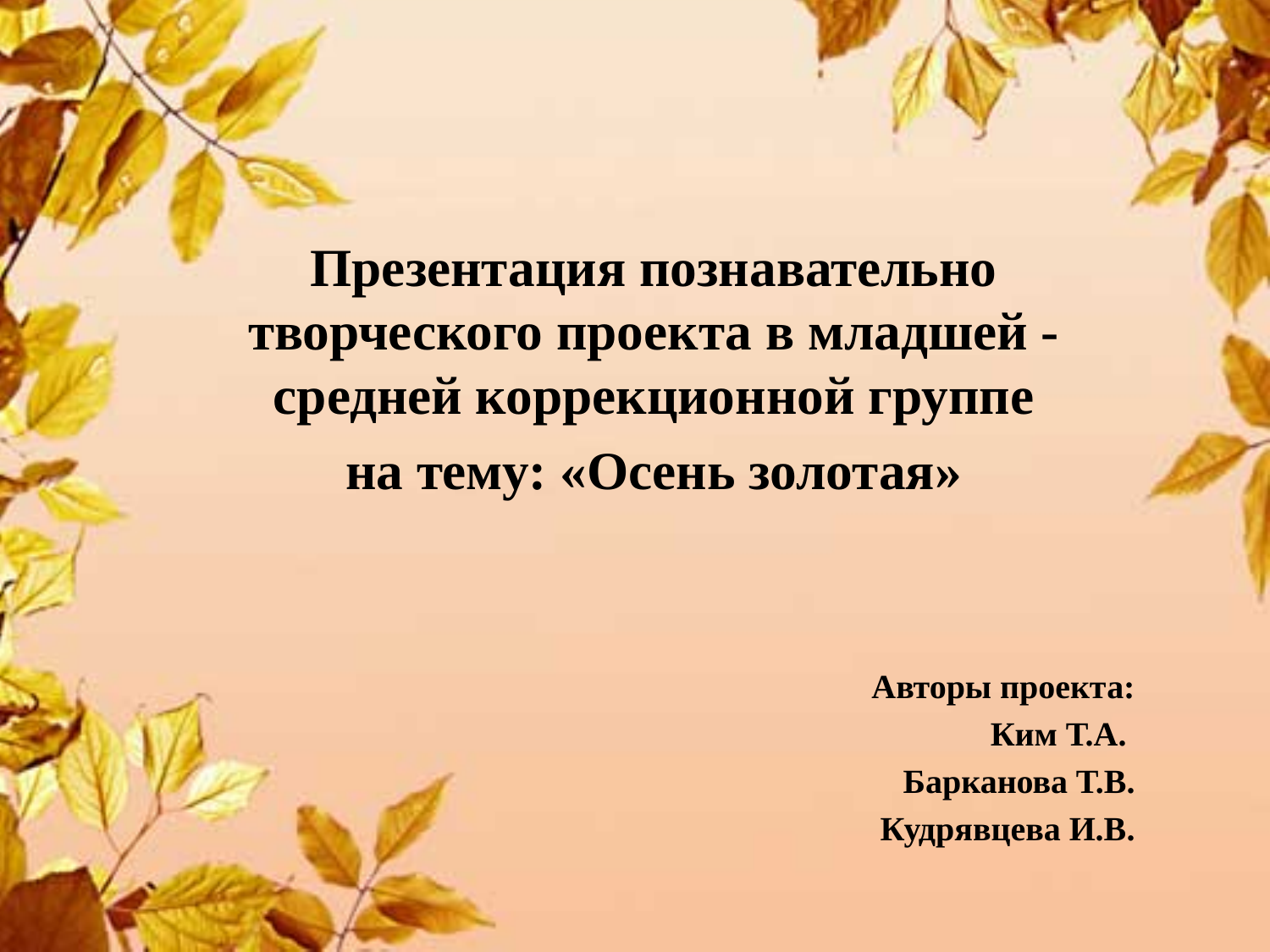

Презентация познавательно творческого проекта в младшей - средней коррекционной группе
на тему: «Осень золотая»

Авторы проекта:
Ким Т.А.
Барканова Т.В.
Кудрявцева И.В.